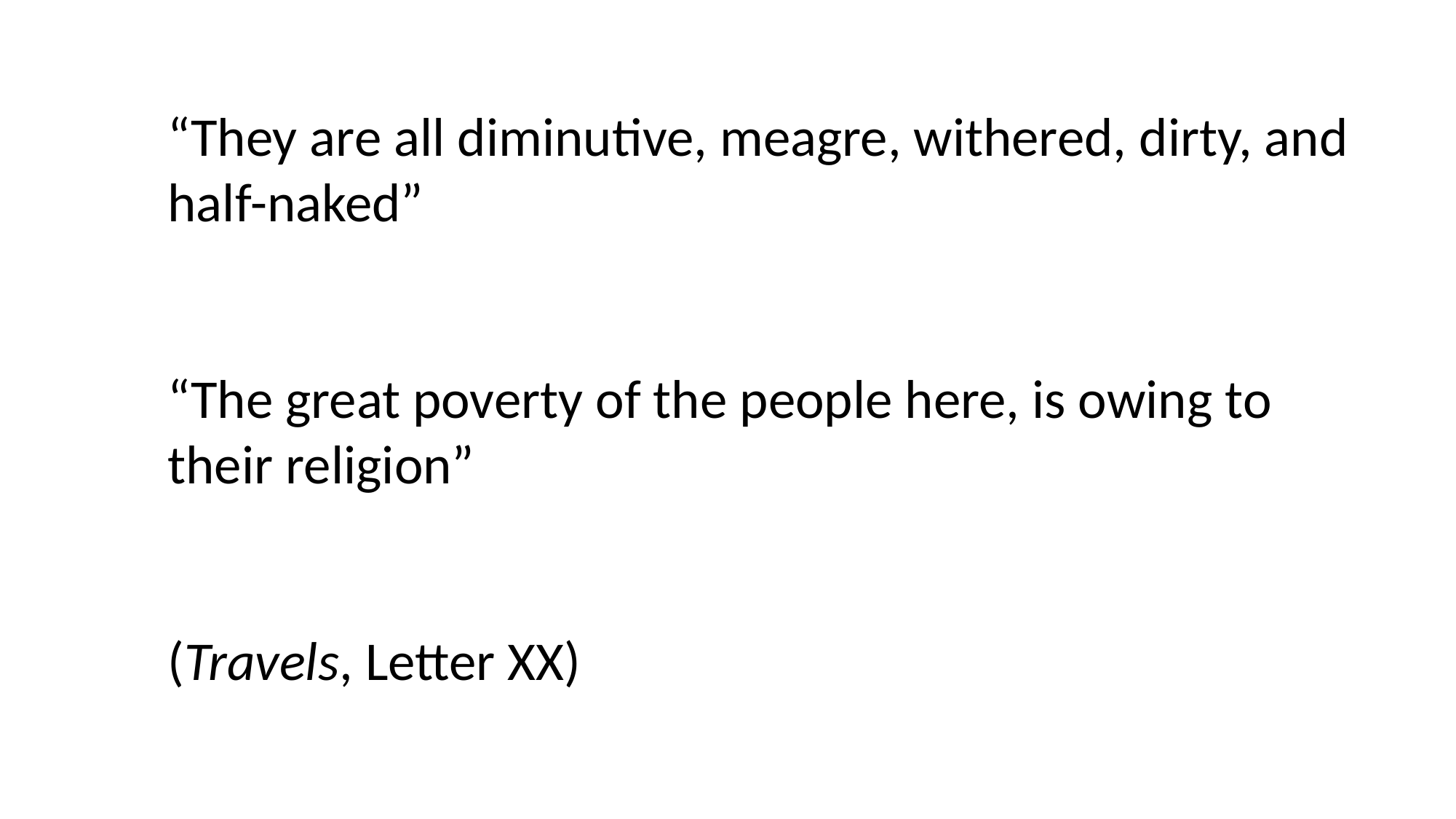

“They are all diminutive, meagre, withered, dirty, and half-naked”

“The great poverty of the people here, is owing to their religion”

(Travels, Letter XX)